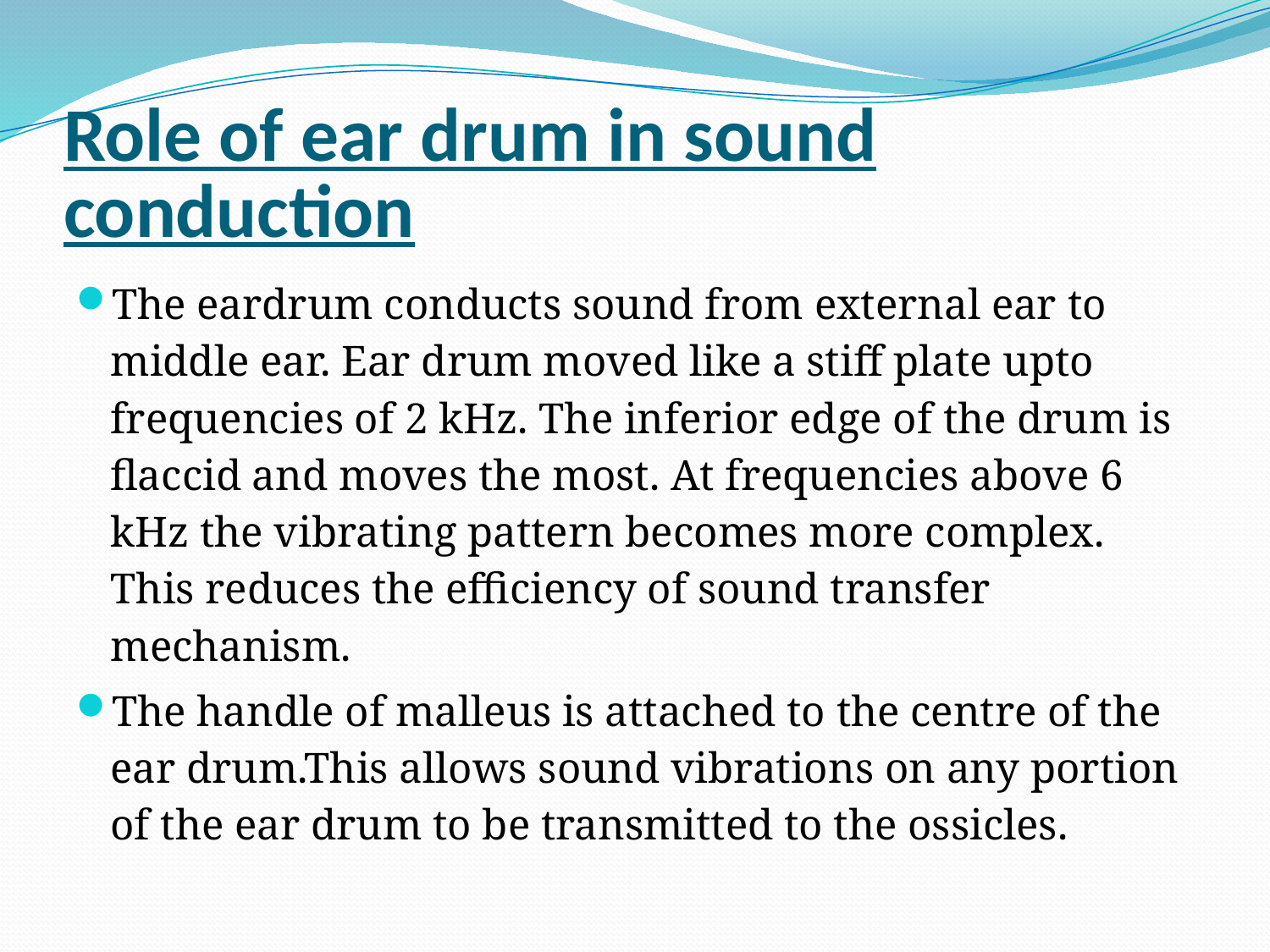

# Role of ear drum in sound conduction
The eardrum conducts sound from external ear to middle ear. Ear drum moved like a stiff plate upto frequencies of 2 kHz. The inferior edge of the drum is flaccid and moves the most. At frequencies above 6 kHz the vibrating pattern becomes more complex. This reduces the efficiency of sound transfer mechanism.
The handle of malleus is attached to the centre of the ear drum.This allows sound vibrations on any portion of the ear drum to be transmitted to the ossicles.